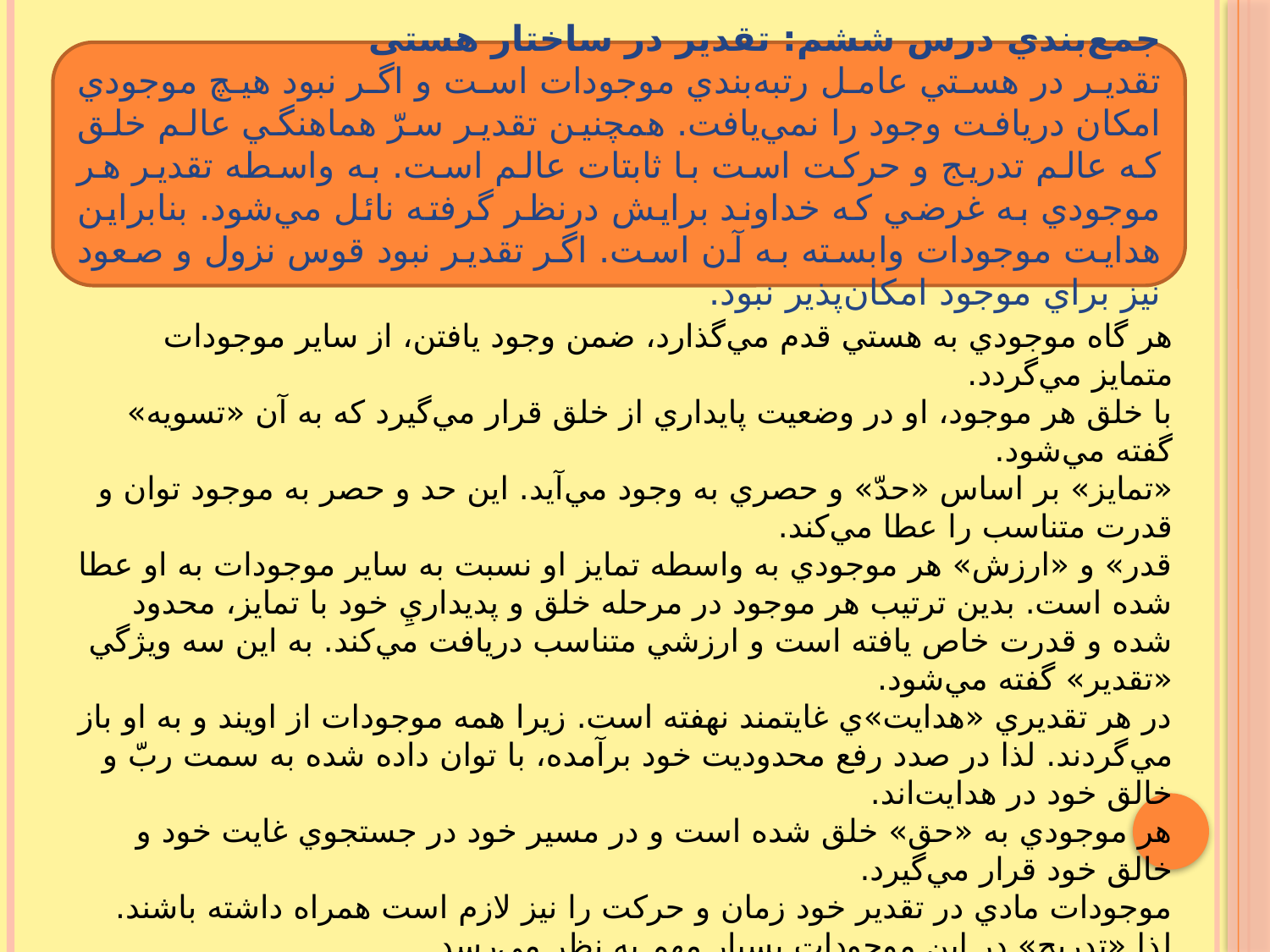

جمع‌بندي درس ششم: تقدیر در ساختار هستی
تقدير در هستي عامل رتبه‌بندي موجودات است و اگر نبود هيچ موجودي امكان دريافت وجود را نمي‌يافت. همچنين تقدير سرّ هماهنگي عالم خلق كه عالم تدريج و حركت است با ثابتات عالم است. به واسطه تقدير هر موجودي به غرضي كه خداوند برايش درنظر گرفته نائل مي‌شود. بنابراين هدايت موجودات وابسته به آن است. اگر تقدير نبود قوس نزول و صعود نيز براي موجود امكان‌پذير نبود.

هر گاه موجودي به هستي قدم مي‌گذارد، ضمن وجود يافتن، از ساير موجودات متمايز مي‌گردد.
با خلق هر موجود، او در وضعيت پايداري از خلق قرار مي‌گيرد که به آن «تسويه» گفته مي‌شود.
«تمايز» بر اساس «حدّ» و حصري به وجود مي‌آيد. اين حد و حصر به موجود توان و قدرت متناسب را عطا مي‌كند.
قدر» و «ارزش» هر موجودي به واسطه تمايز او نسبت به ساير موجودات به او عطا شده است. بدين ترتيب هر موجود در مرحله خلق و پديداريِ خود با تمايز، محدود شده و قدرت خاص يافته است و ارزشي متناسب دريافت مي‌كند. به اين سه ويژگي «تقدير» گفته مي‌شود.
در هر تقديري «هدايت»ي غايتمند نهفته است. زيرا همه موجودات از اويند و به او باز مي‌گردند. لذا در صدد رفع محدوديت خود برآمده، با توان داده شده به سمت ربّ و خالق خود در هدايت‌اند.
هر موجودي به «حق» خلق شده است و در مسير خود در جستجوي غايت خود و خالق خود قرار مي‌گيرد.
موجودات مادي در تقدير خود زمان و حركت را نيز لازم است همراه داشته باشند. لذا «تدريج» در اين موجودات بسيار مهم به نظر مي‌رسد.
انسان از بين مخلوقات داراي اختياري است كه مي‌تواند در قدر، اندازه، حد و محدوديت خود تأثير داشته باشد.
انسان با اعمالي که انجام مي‌دهد در اين قدر و حد تاثير گذاشته، آن را ​توسعه داده يا تنگ مي‌کند.
بديهي است که چون انسان هم داراي ساحت مادي و هم معنوي است، بنابراين در سير مقدرات او حركت، زمان و تدريج بسيار مهم است.